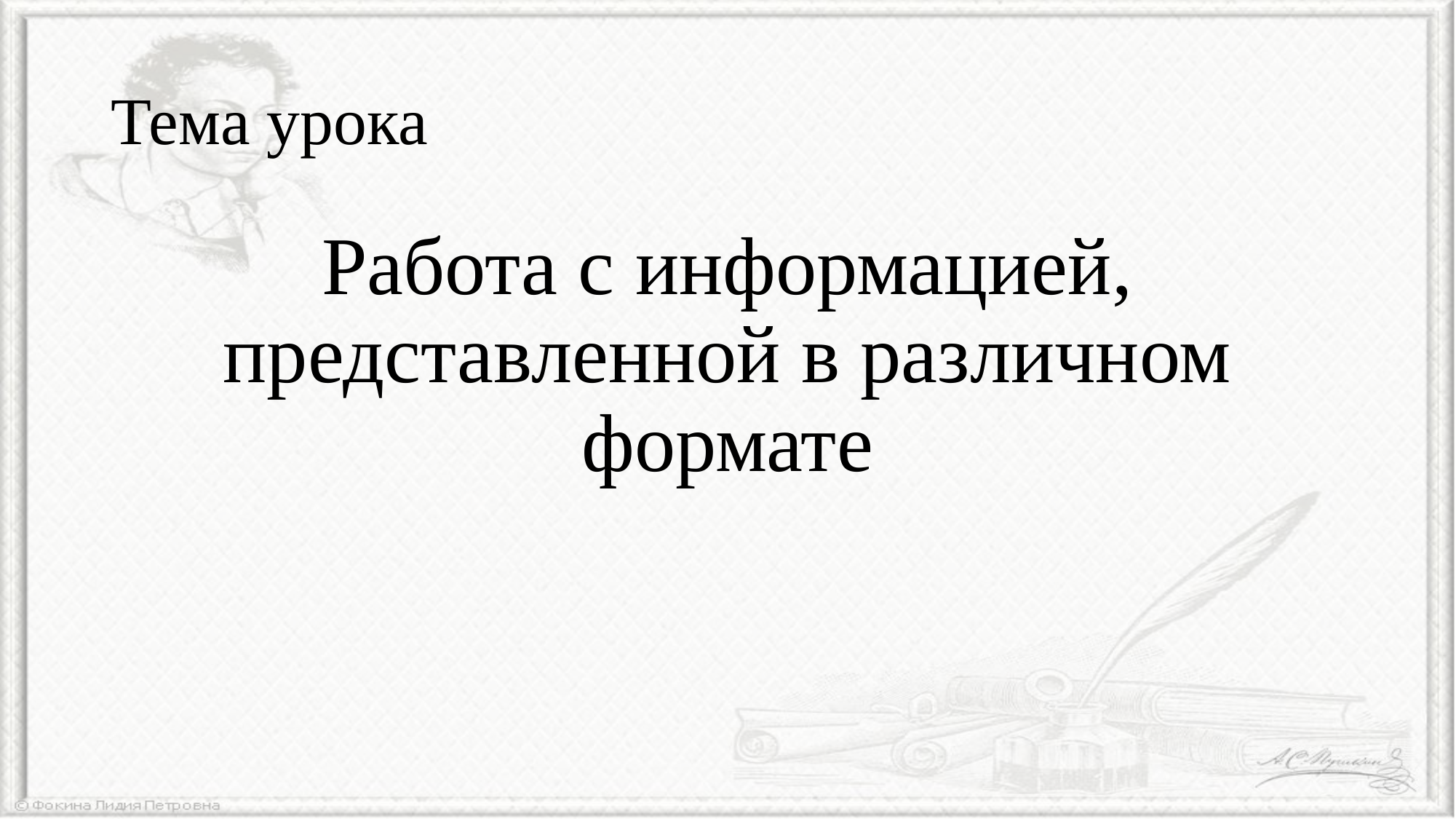

# Тема урока
Работа с информацией, представленной в различном формате